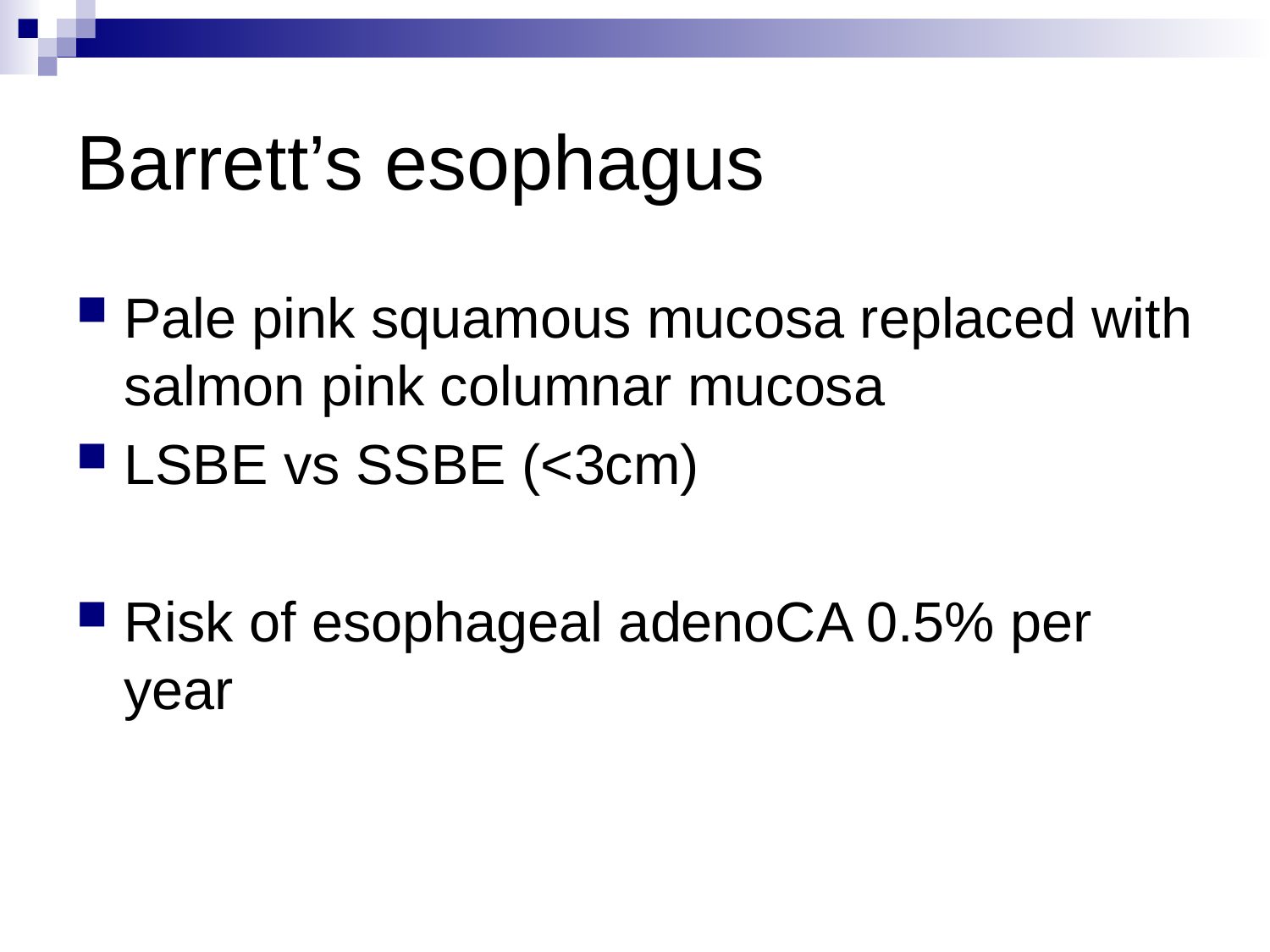

Barrett’s esophagus
Pale pink squamous mucosa replaced with salmon pink columnar mucosa
LSBE vs SSBE (<3cm)

Risk of esophageal adenoCA 0.5% per year